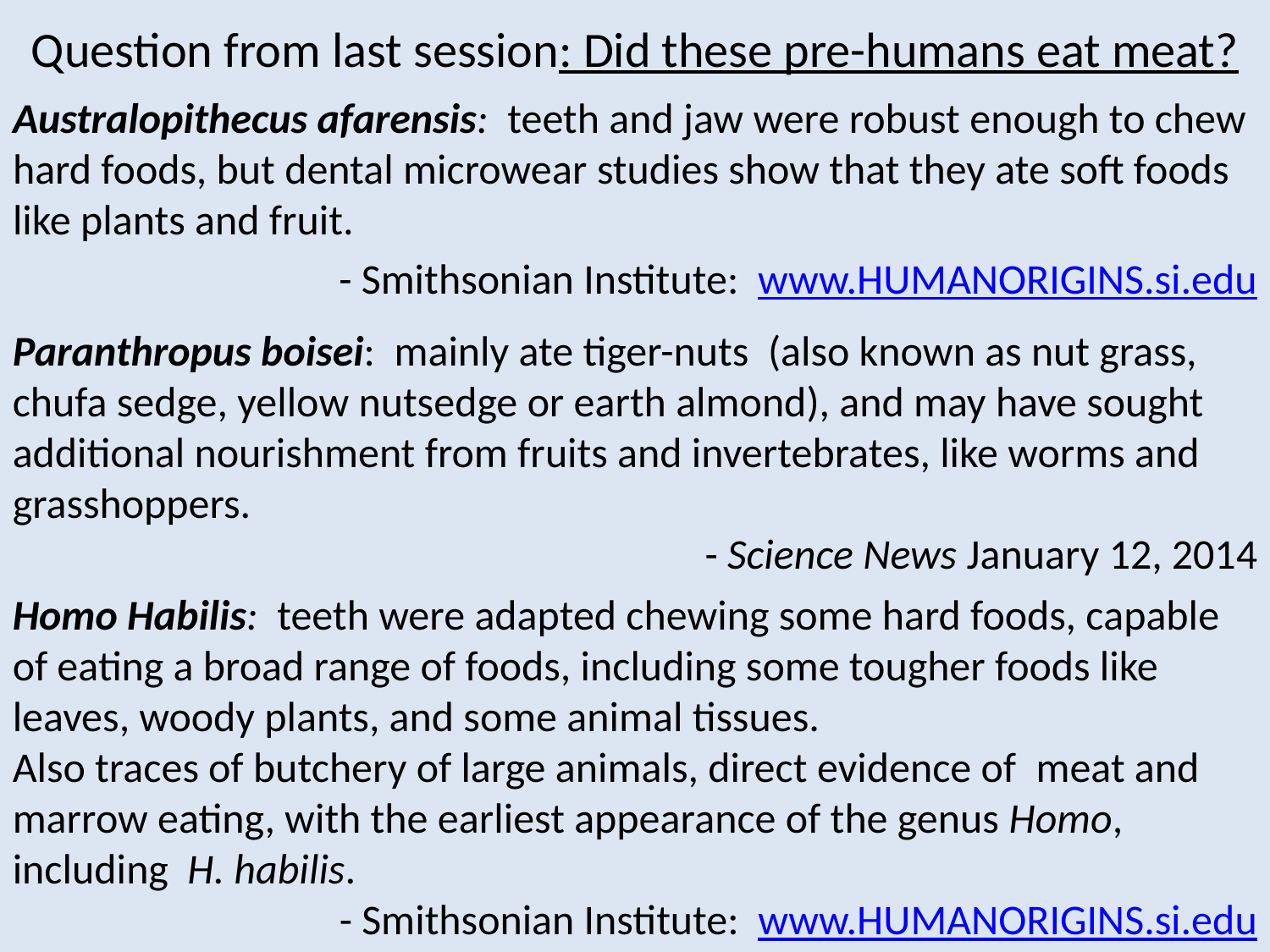

# Question from last session: Did these pre-humans eat meat?
Australopithecus afarensis:  teeth and jaw were robust enough to chew hard foods, but dental microwear studies show that they ate soft foods like plants and fruit.
- Smithsonian Institute:  www.HUMANORIGINS.si.edu

Paranthropus boisei:  mainly ate tiger-nuts  (also known as nut grass, chufa sedge, yellow nutsedge or earth almond), and may have sought additional nourishment from fruits and invertebrates, like worms and grasshoppers.
 - Science News January 12, 2014
Homo Habilis:  teeth were adapted chewing some hard foods, capable of eating a broad range of foods, including some tougher foods like leaves, woody plants, and some animal tissues.
Also traces of butchery of large animals, direct evidence of  meat and marrow eating, with the earliest appearance of the genus Homo, including  H. habilis.
- Smithsonian Institute:  www.HUMANORIGINS.si.edu